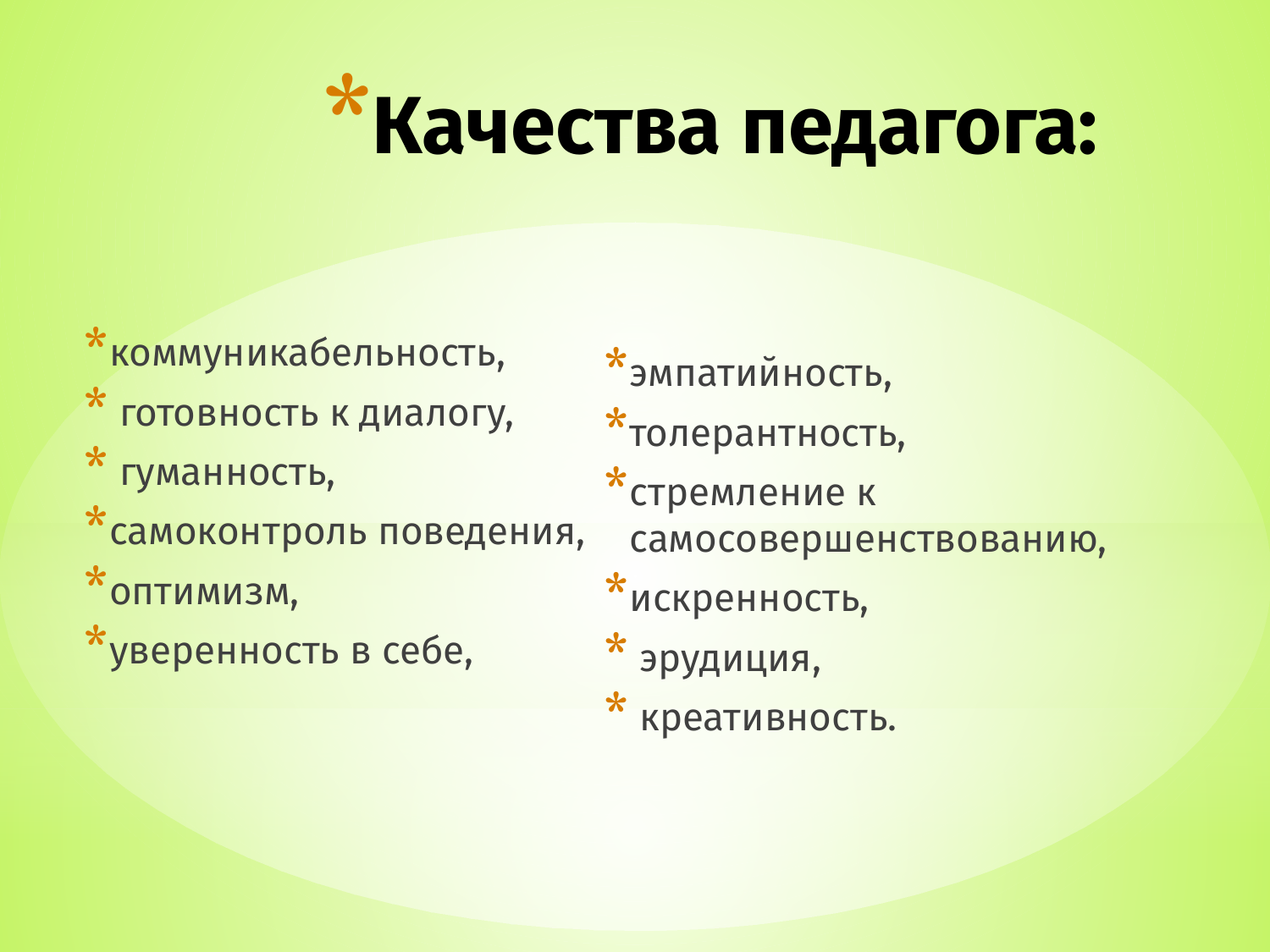

# Качества педагога:

эмпатийность,
толерантность,
стремление к самосовершенствованию,
искренность,
 эрудиция,
 креативность.

коммуникабельность,
 готовность к диалогу,
 гуманность,
самоконтроль поведения,
оптимизм,
уверенность в себе,